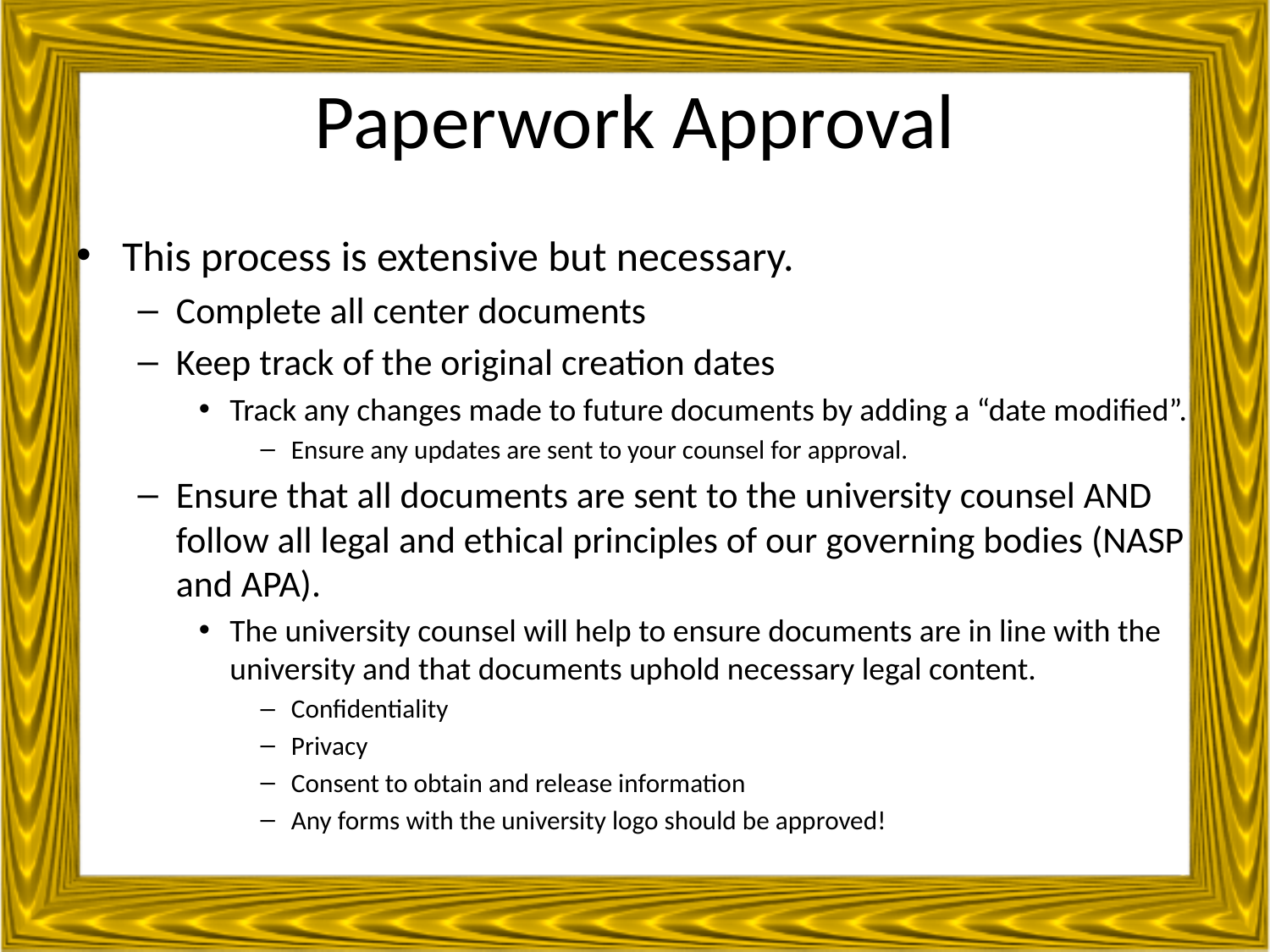

# Paperwork Approval
This process is extensive but necessary.
Complete all center documents
Keep track of the original creation dates
Track any changes made to future documents by adding a “date modified”.
Ensure any updates are sent to your counsel for approval.
Ensure that all documents are sent to the university counsel AND follow all legal and ethical principles of our governing bodies (NASP and APA).
The university counsel will help to ensure documents are in line with the university and that documents uphold necessary legal content.
Confidentiality
Privacy
Consent to obtain and release information
Any forms with the university logo should be approved!